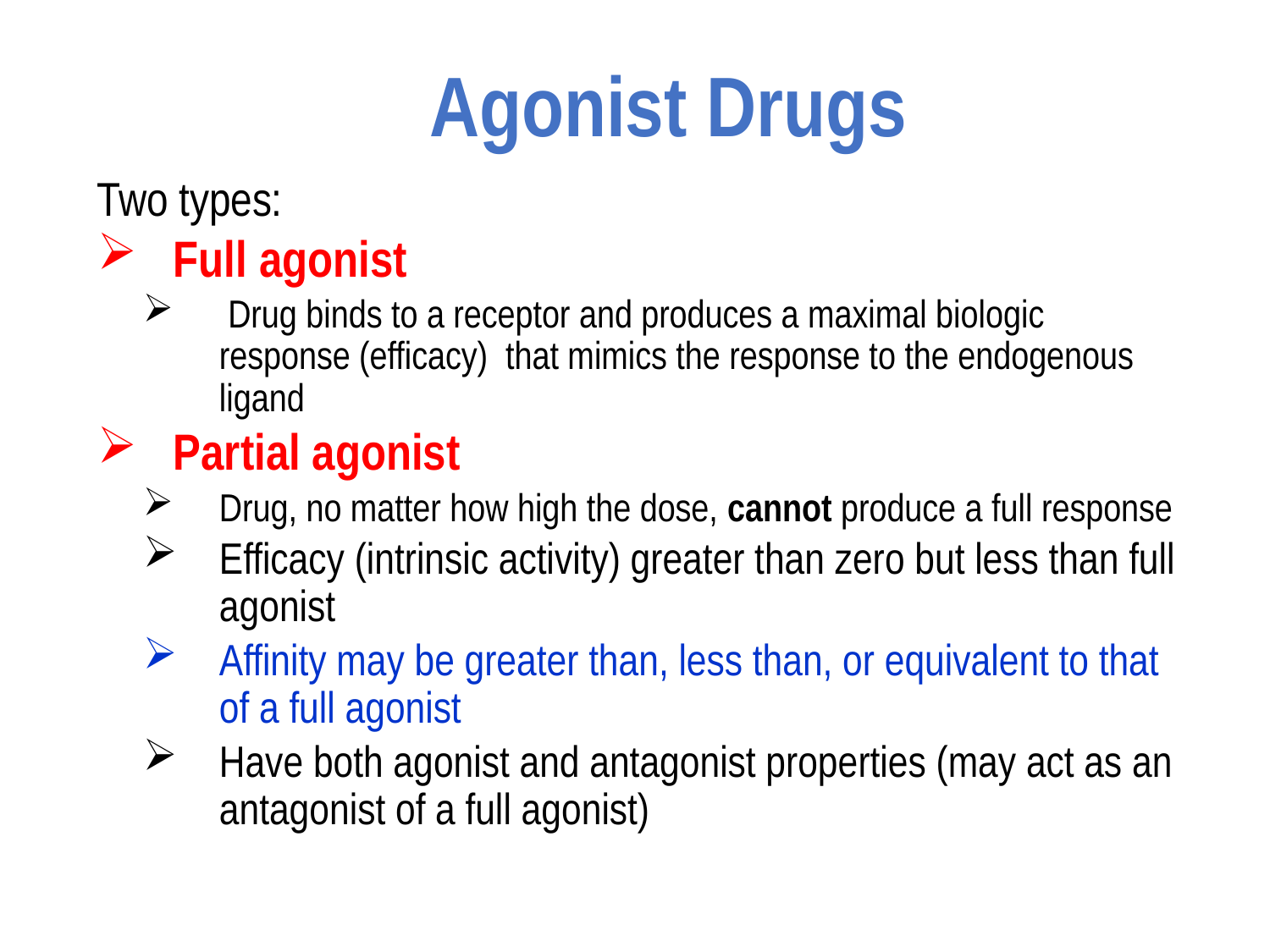

# Agonist Drugs
Two types:
Full agonist
 Drug binds to a receptor and produces a maximal biologic response (efficacy)  that mimics the response to the endogenous ligand
Partial agonist
Drug, no matter how high the dose, cannot produce a full response
Efficacy (intrinsic activity) greater than zero but less than full agonist
Affinity may be greater than, less than, or equivalent to that of a full agonist
Have both agonist and antagonist properties (may act as an antagonist of a full agonist)